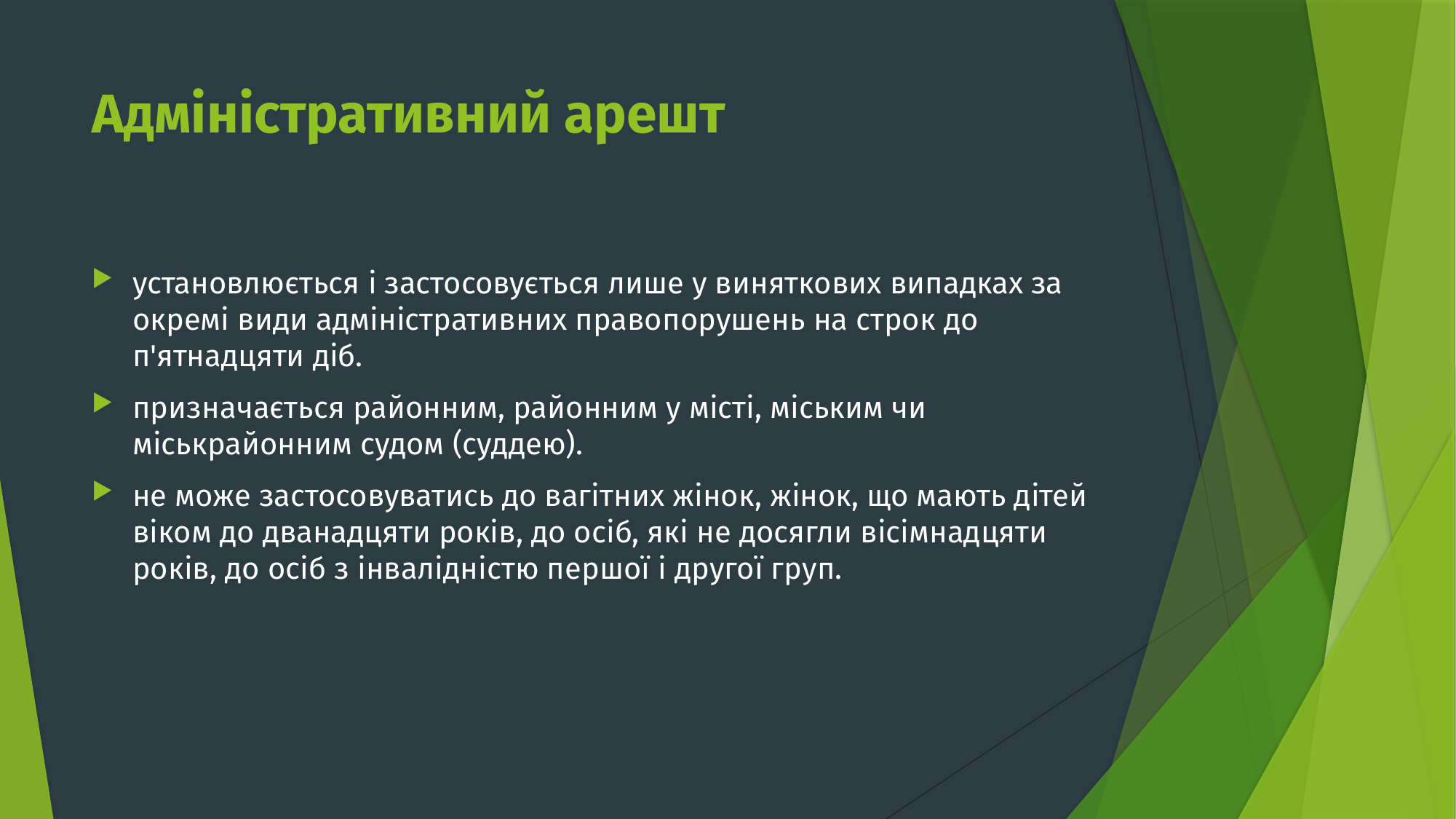

# Адміністративний арешт
установлюється і застосовується лише у виняткових випадках за окремі види адміністративних правопорушень на строк до п'ятнадцяти діб.
призначається районним, районним у місті, міським чи міськрайонним судом (суддею).
не може застосовуватись до вагітних жінок, жінок, що мають дітей віком до дванадцяти років, до осіб, які не досягли вісімнадцяти років, до осіб з інвалідністю першої і другої груп.